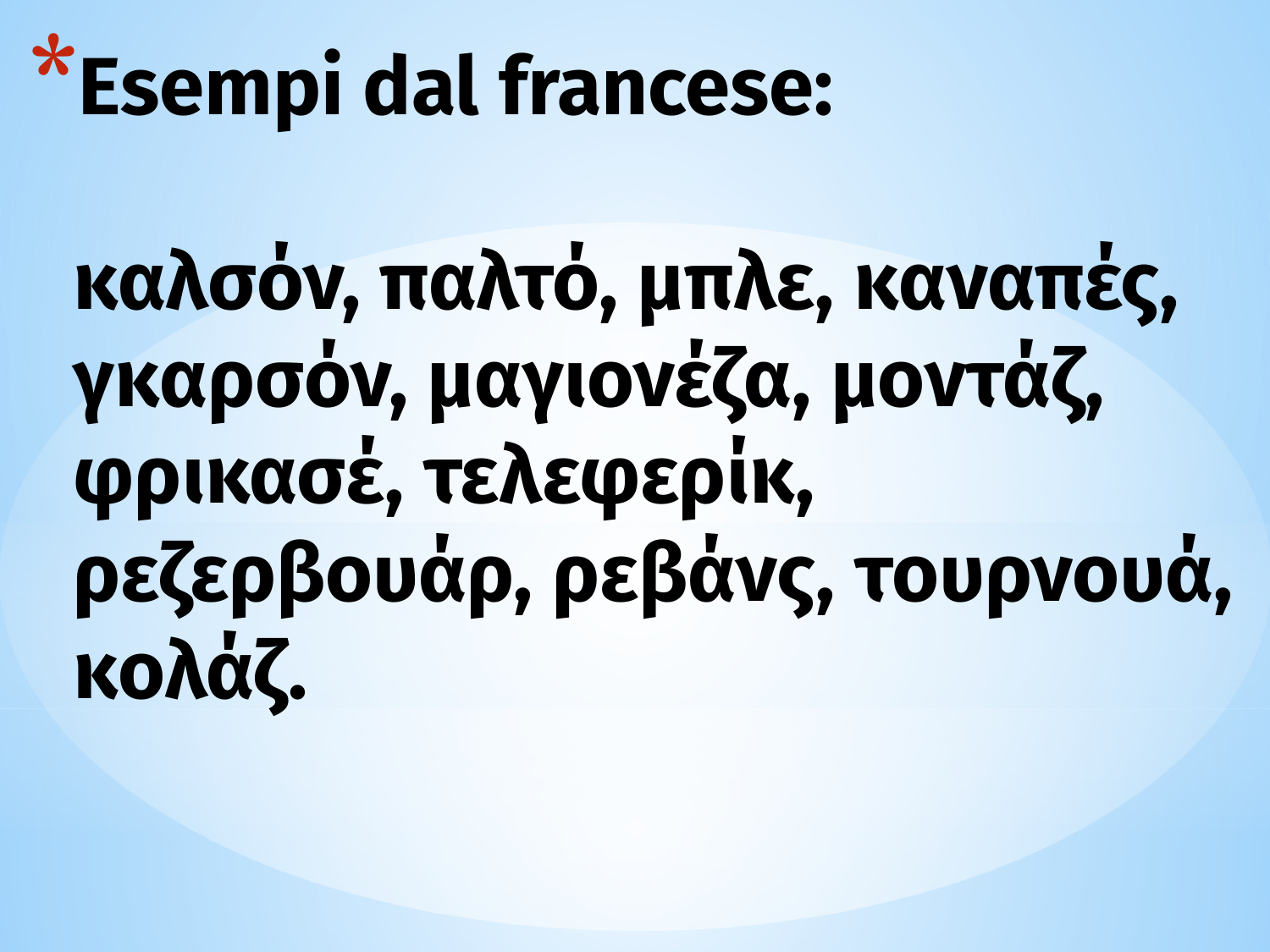

# Esempi dal francese: καλσόν, παλτό, μπλε, καναπές, γκαρσόν, μαγιονέζα, μοντάζ, φρικασέ, τελεφερίκ, ρεζερβουάρ, ρεβάνς, τουρνουά, κολάζ.